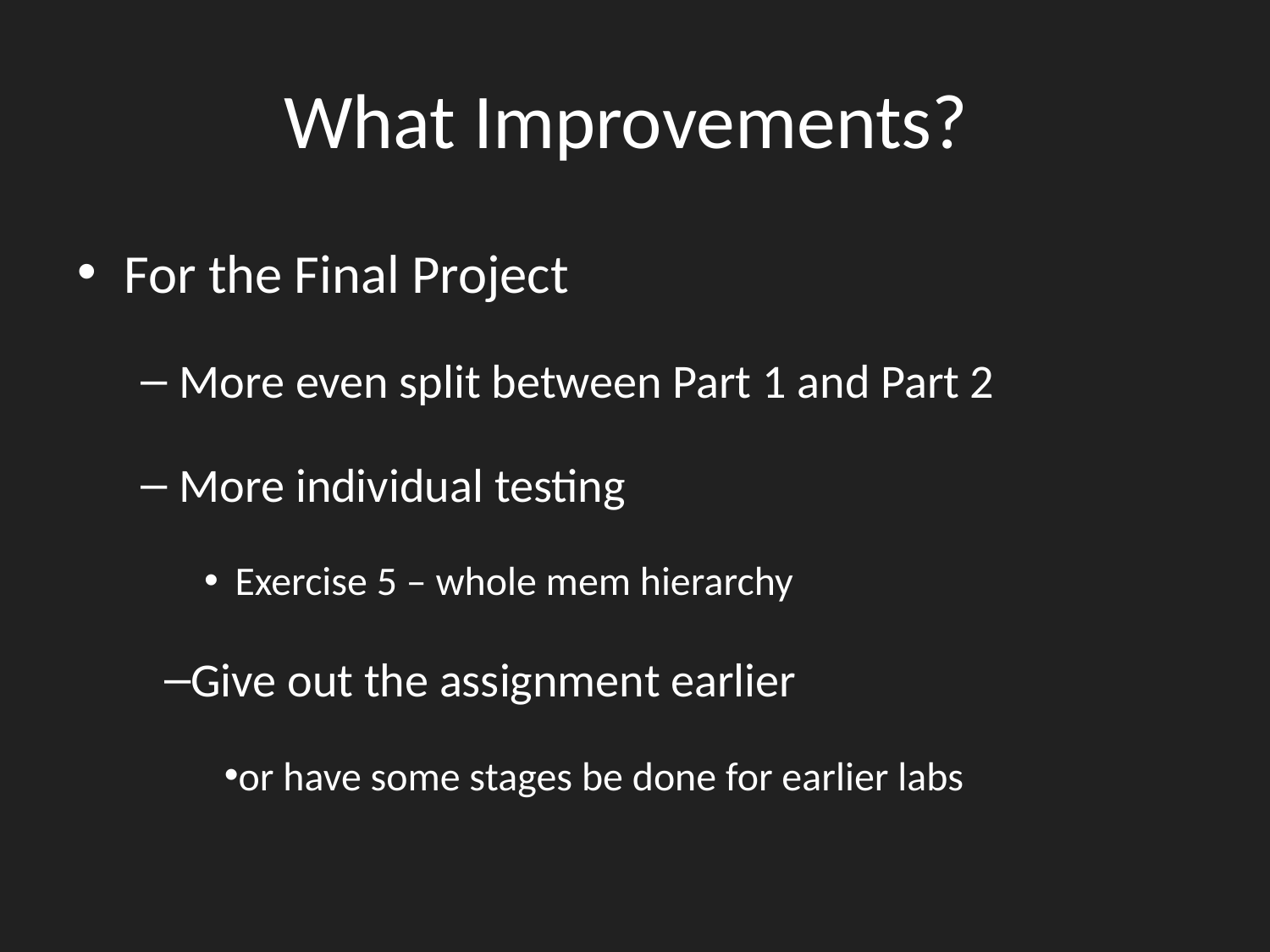

# What Improvements?
For the Final Project
More even split between Part 1 and Part 2
More individual testing
Exercise 5 – whole mem hierarchy
Give out the assignment earlier
or have some stages be done for earlier labs